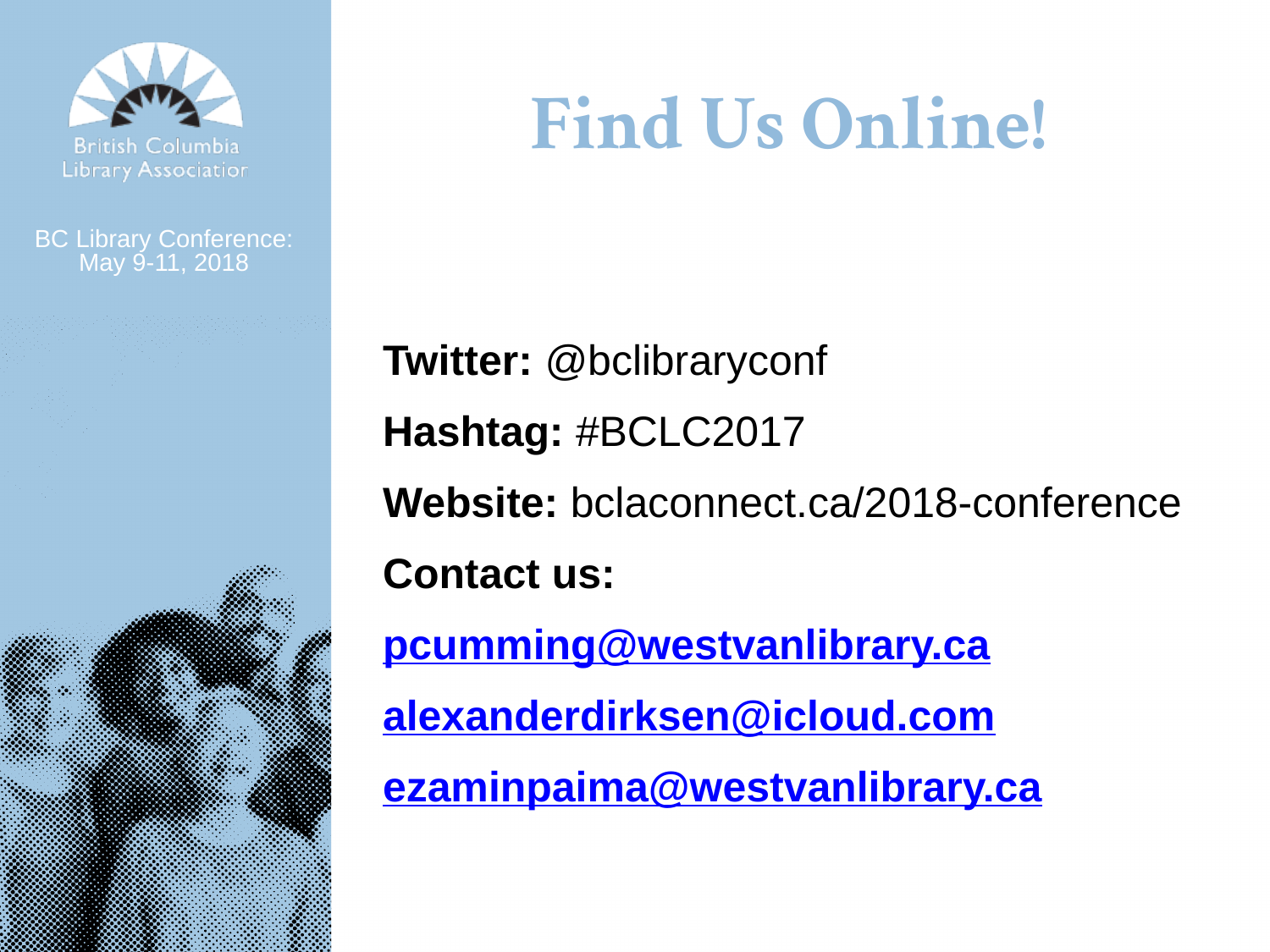

# Find Us Online!
Twitter: @bclibraryconf
Hashtag: #BCLC2017
Website: bclaconnect.ca/2018-conference
Contact us:
pcumming@westvanlibrary.ca
alexanderdirksen@icloud.com
ezaminpaima@westvanlibrary.ca